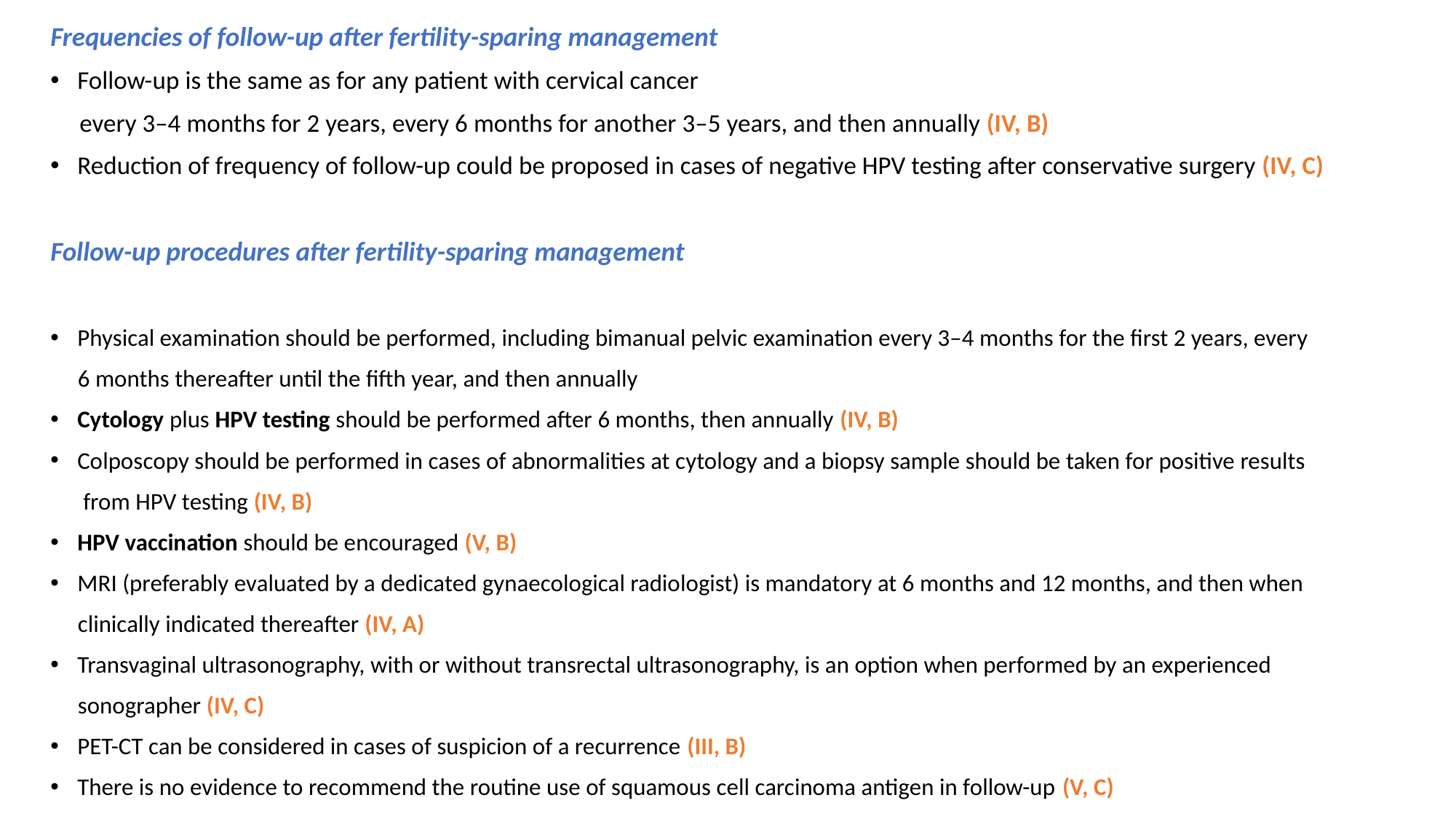

Frequencies of follow-up after fertility-sparing management
Follow-up is the same as for any patient with cervical cancer
     every 3–4 months for 2 years, every 6 months for another 3–5 years, and then annually (IV, B)
Reduction of frequency of follow-up could be proposed in cases of negative HPV testing after conservative surgery (IV, C)

Follow-up procedures after fertility-sparing management

Physical examination should be performed, including bimanual pelvic examination every 3–4 months for the first 2 years, every
     6 months thereafter until the fifth year, and then annually
Cytology plus HPV testing should be performed after 6 months, then annually (IV, B)
Colposcopy should be performed in cases of abnormalities at cytology and a biopsy sample should be taken for positive results
      from HPV testing (IV, B)
HPV vaccination should be encouraged (V, B)
MRI (preferably evaluated by a dedicated gynaecological radiologist) is mandatory at 6 months and 12 months, and then when
     clinically indicated thereafter (IV, A)
Transvaginal ultrasonography, with or without transrectal ultrasonography, is an option when performed by an experienced
     sonographer (IV, C)
PET-CT can be considered in cases of suspicion of a recurrence (III, B)
There is no evidence to recommend the routine use of squamous cell carcinoma antigen in follow-up (V, C)
#